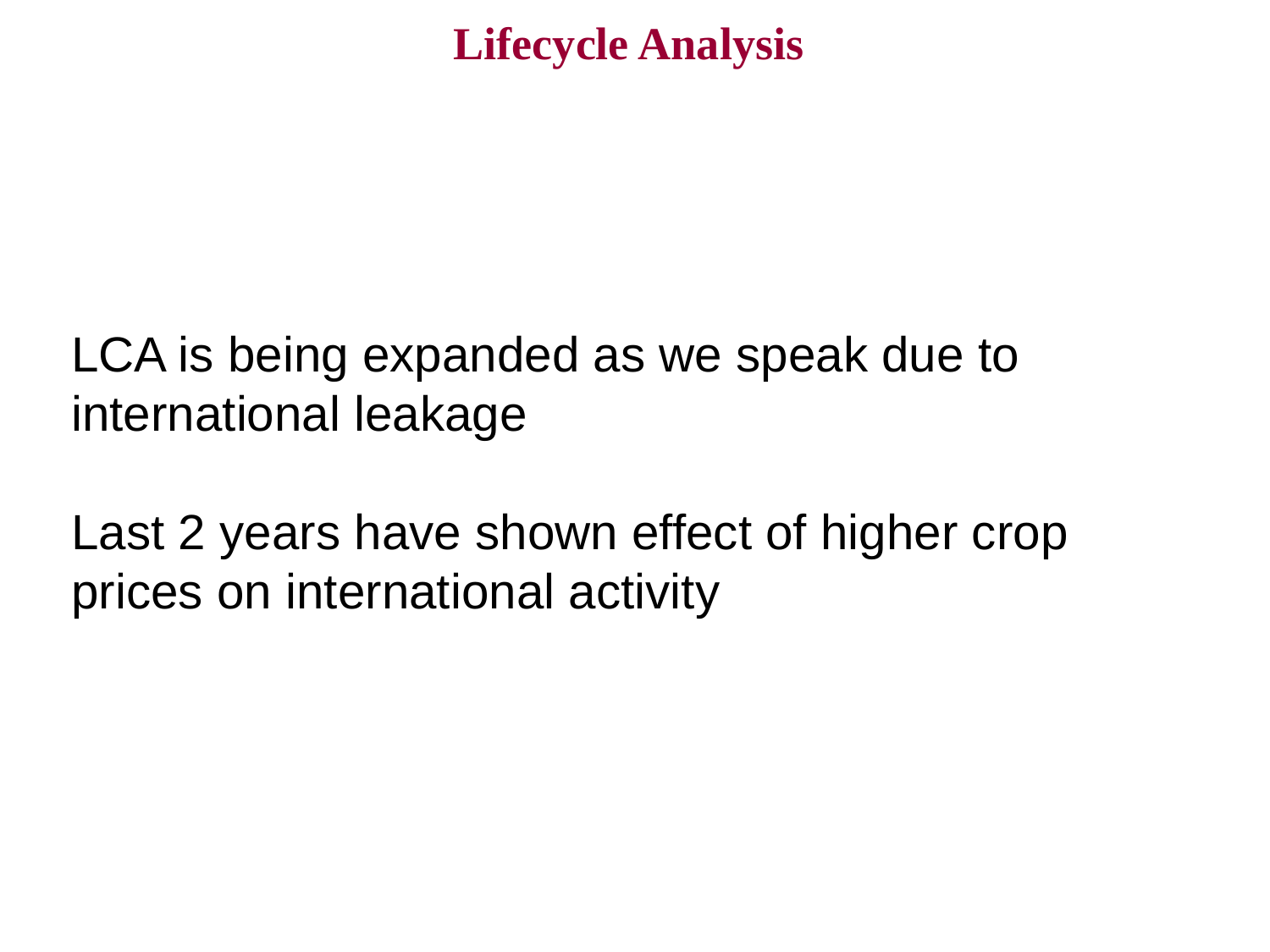

Table 4.  Percentage Reduction in Fossil Fuel Emissions by Alternative Biomass Energy Production.
Lifecycle Analysis

LCA is being expanded as we speak due to international leakage

Last 2 years have shown effect of higher crop prices on international activity